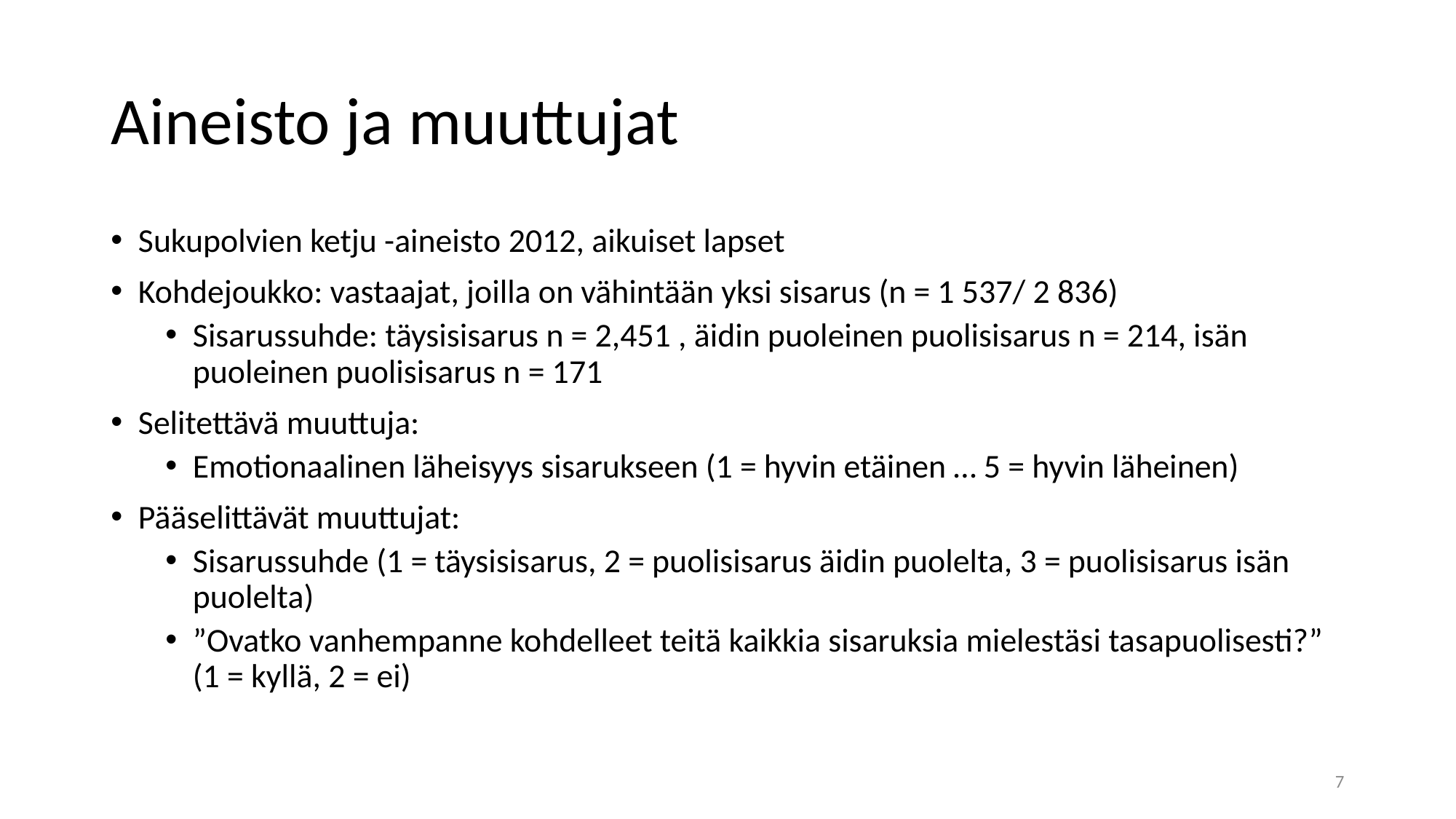

# Aineisto ja muuttujat
Sukupolvien ketju -aineisto 2012, aikuiset lapset
Kohdejoukko: vastaajat, joilla on vähintään yksi sisarus (n = 1 537/ 2 836)
Sisarussuhde: täysisisarus n = 2,451 , äidin puoleinen puolisisarus n = 214, isän puoleinen puolisisarus n = 171
Selitettävä muuttuja:
Emotionaalinen läheisyys sisarukseen (1 = hyvin etäinen … 5 = hyvin läheinen)
Pääselittävät muuttujat:
Sisarussuhde (1 = täysisisarus, 2 = puolisisarus äidin puolelta, 3 = puolisisarus isän puolelta)
”Ovatko vanhempanne kohdelleet teitä kaikkia sisaruksia mielestäsi tasapuolisesti?”   (1 = kyllä, 2 = ei)
7